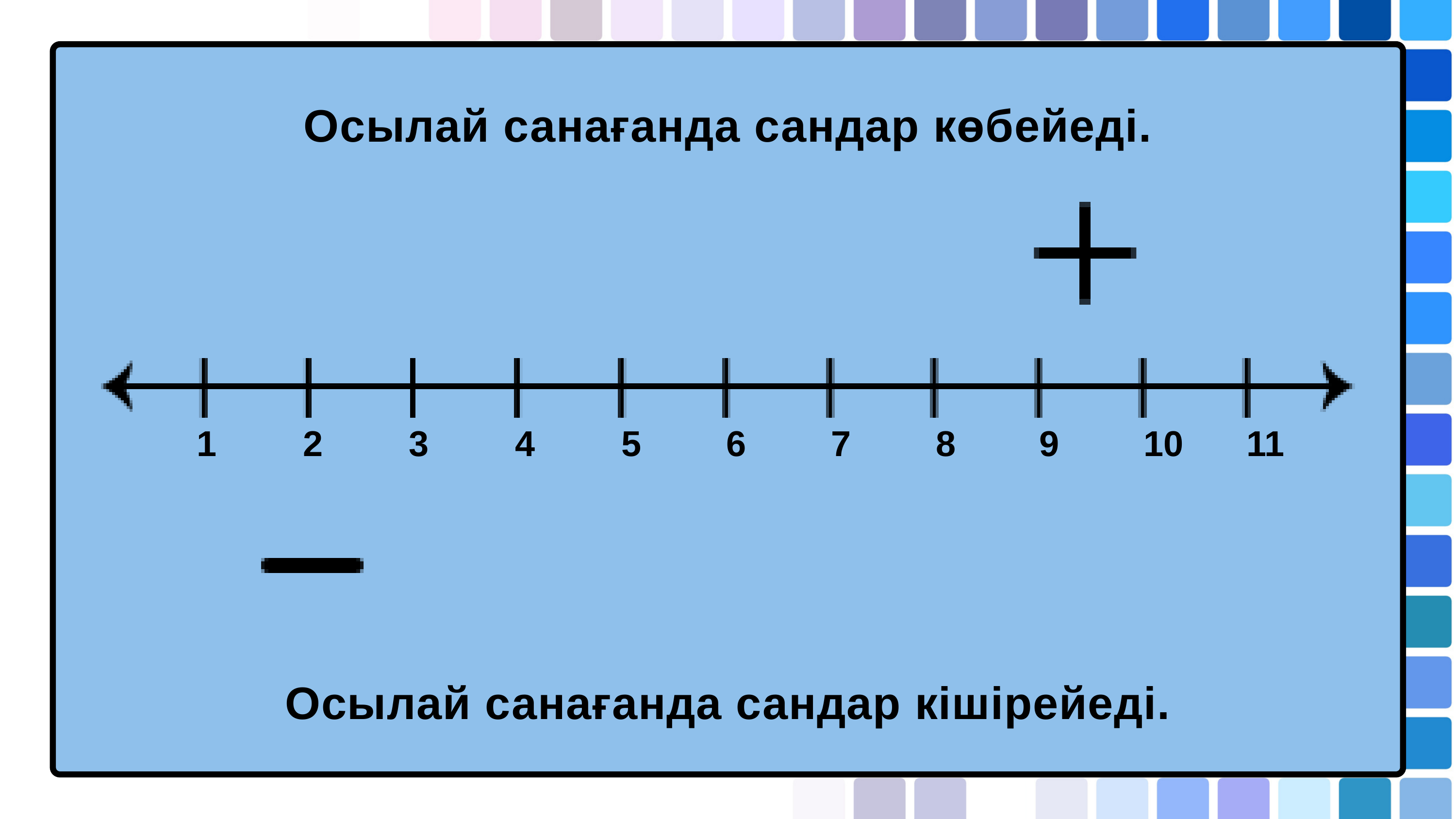

Осылай санағанда сандар көбейеді.

1
2
3
4
5
6
7
8
9
10
11

Осылай санағанда сандар кішірейеді.